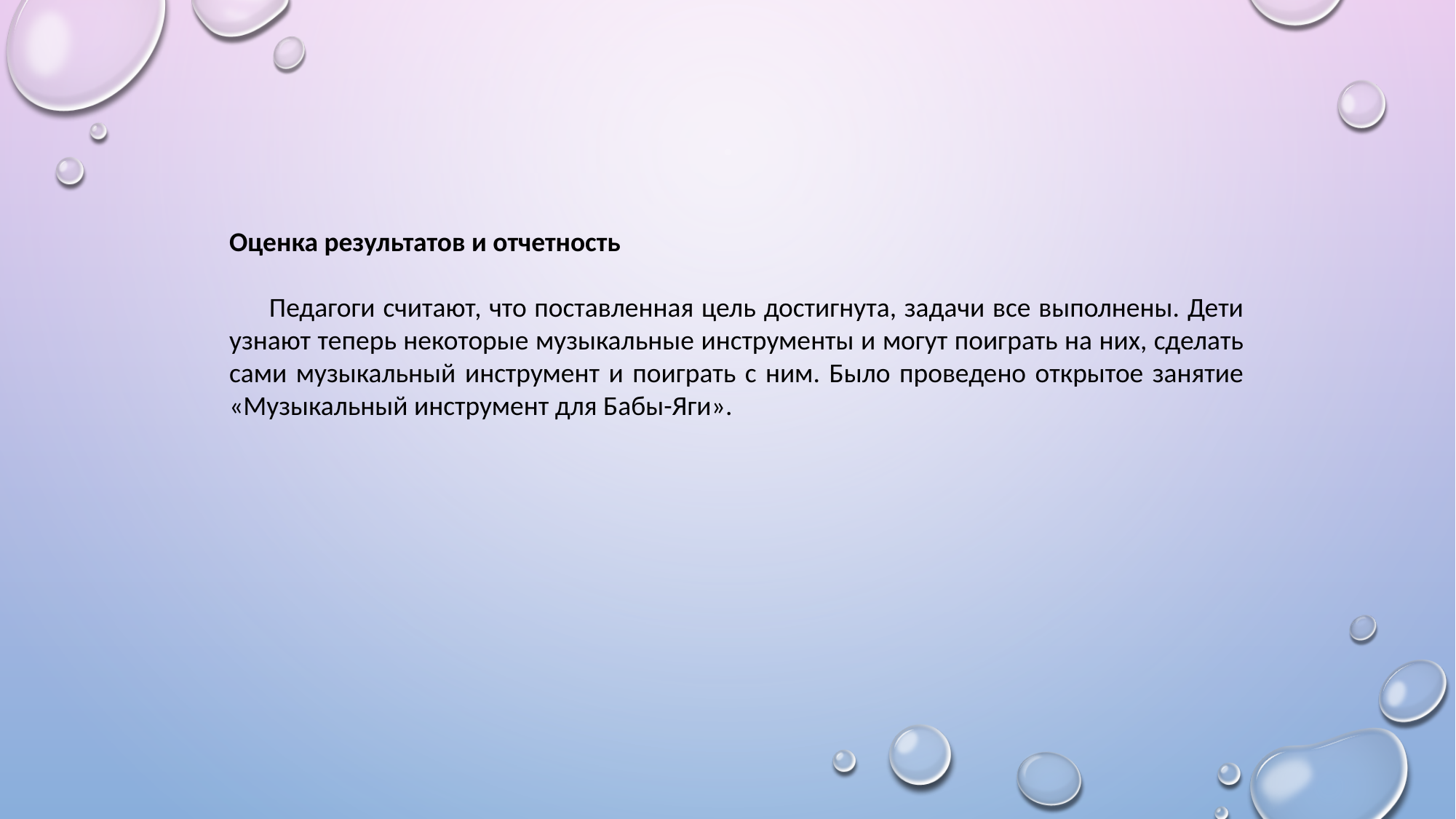

Оценка результатов и отчетность

     Педагоги считают, что поставленная цель достигнута, задачи все выполнены. Дети узнают теперь некоторые музыкальные инструменты и могут поиграть на них, сделать сами музыкальный инструмент и поиграть с ним. Было проведено открытое занятие «Музыкальный инструмент для Бабы-Яги».